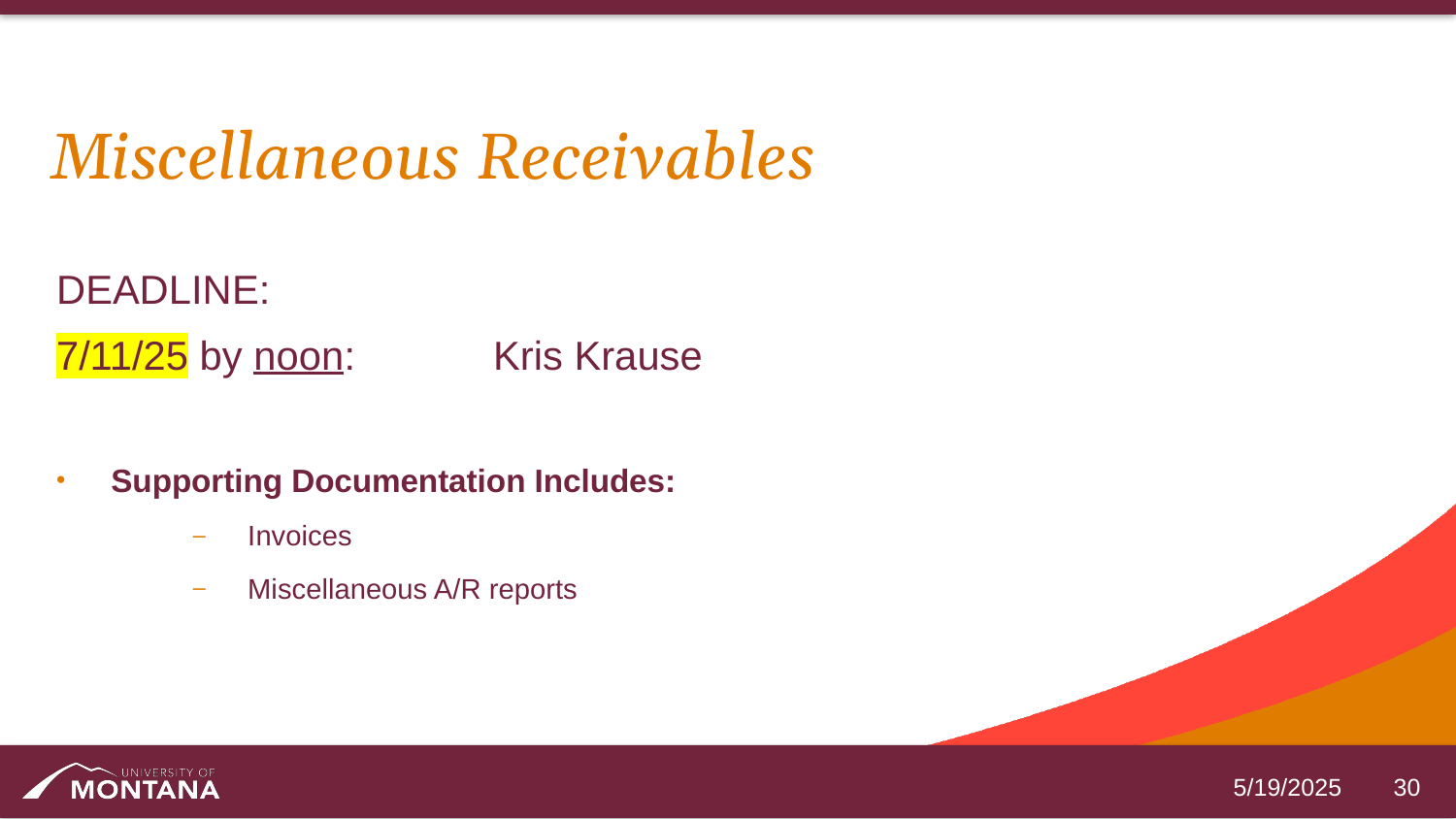

# Miscellaneous Receivables
DEADLINE:
7/11/25 by noon:	Kris Krause

Supporting Documentation Includes:
Invoices
Miscellaneous A/R reports

30
5/19/2025